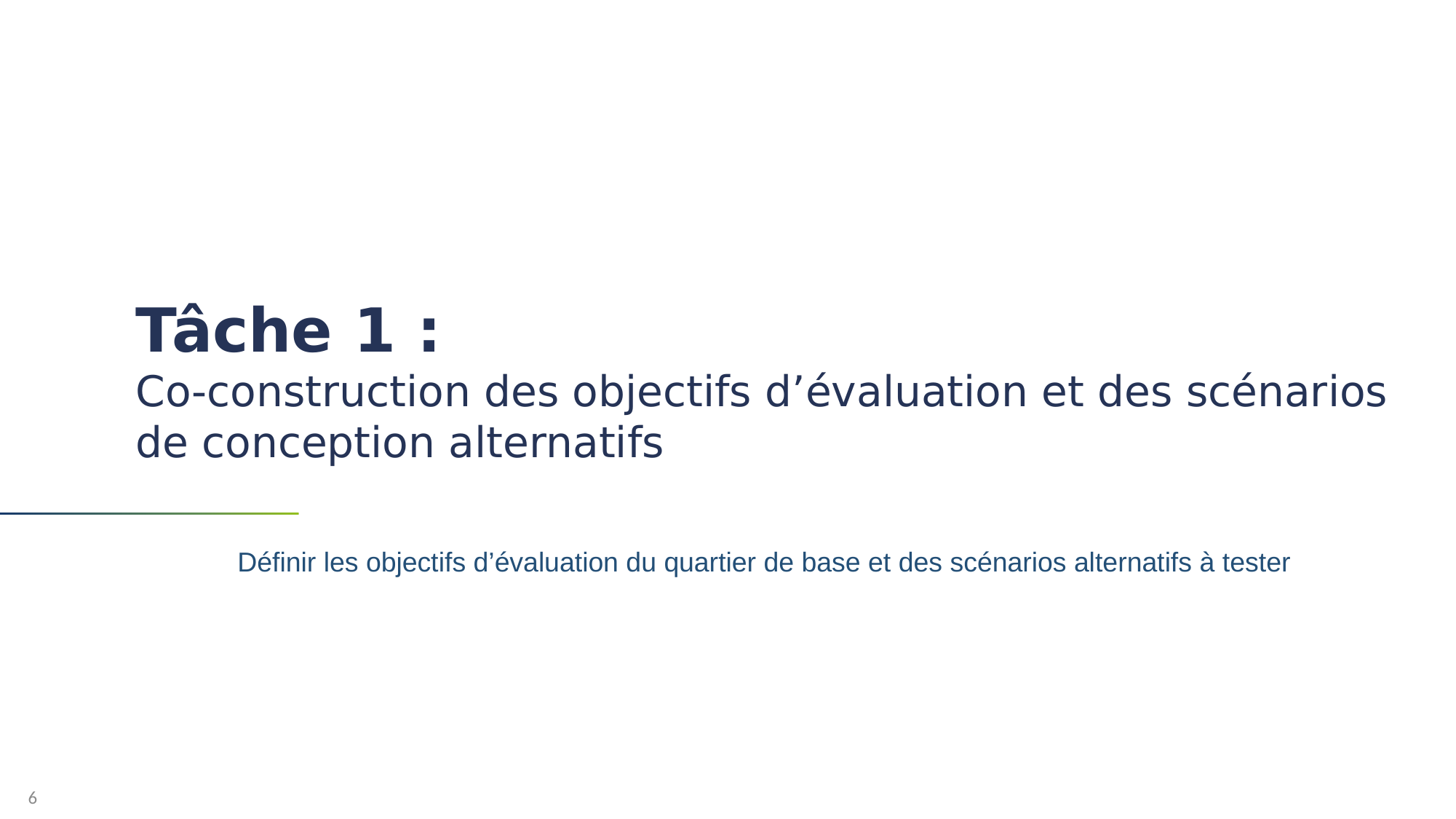

# Tâche 1 : Co-construction des objectifs d’évaluation et des scénarios de conception alternatifs
Définir les objectifs d’évaluation du quartier de base et des scénarios alternatifs à tester